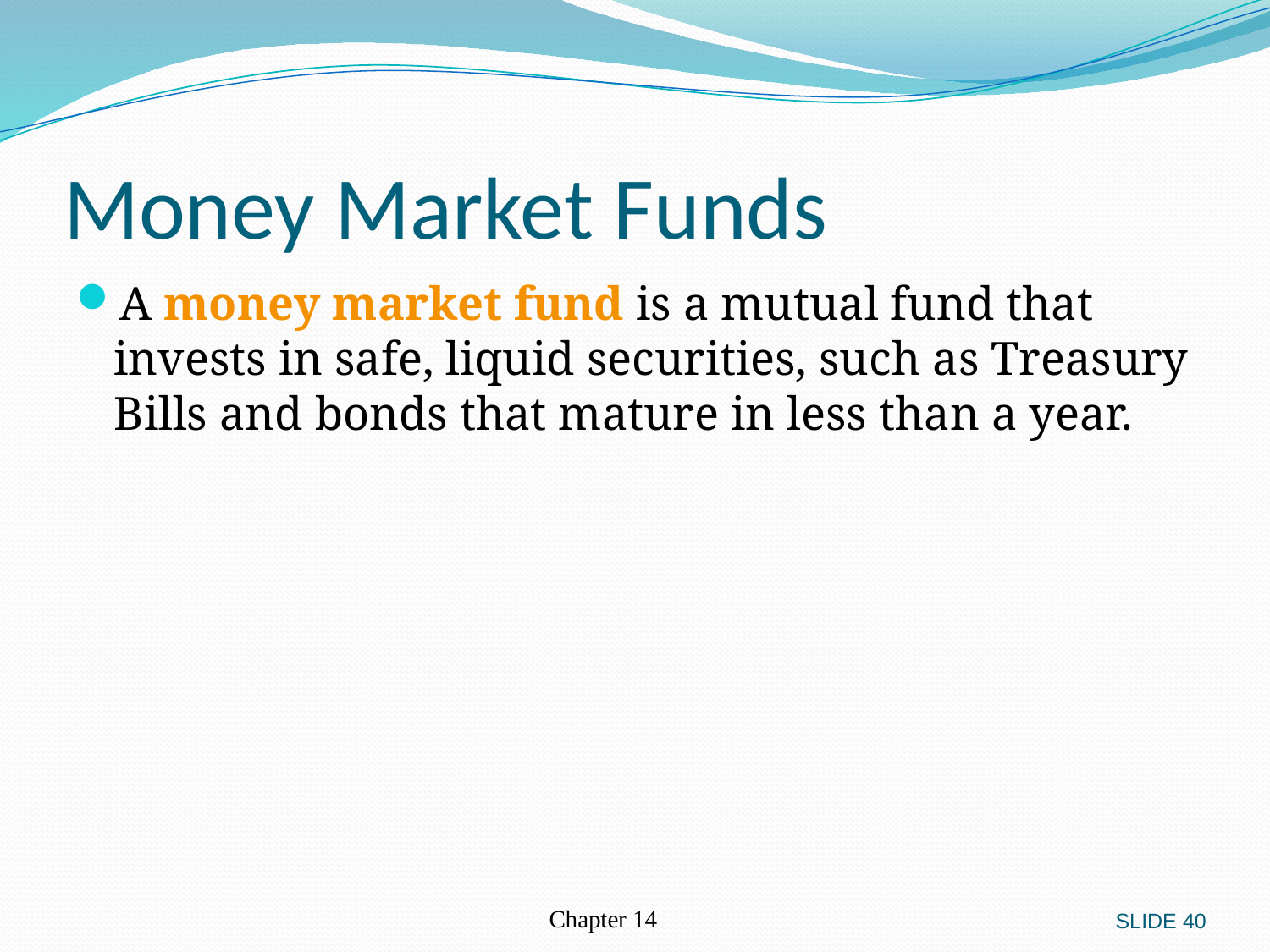

# Money Market Funds
A money market fund is a mutual fund that invests in safe, liquid securities, such as Treasury Bills and bonds that mature in less than a year.
SLIDE 40
Chapter 14